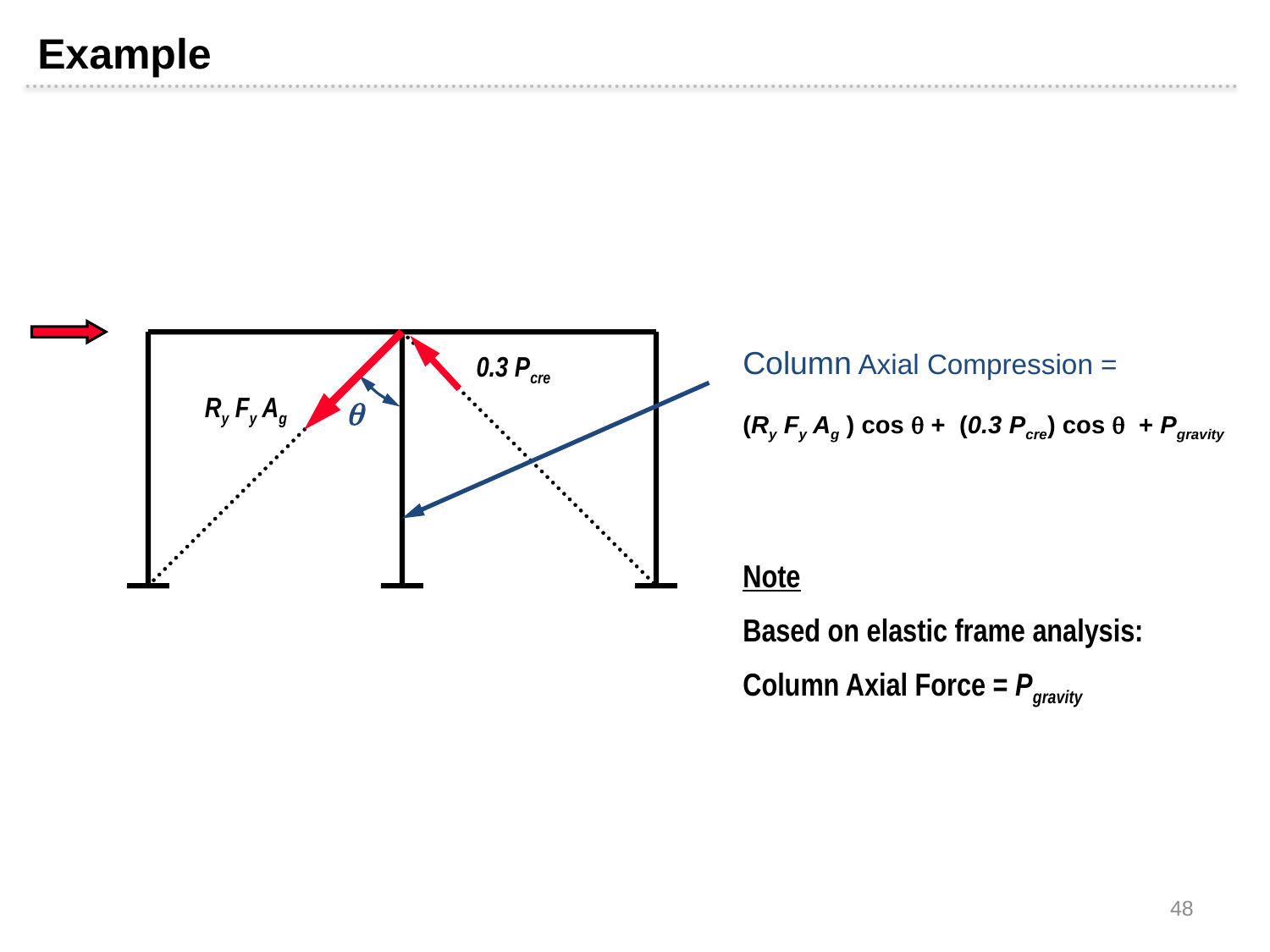

Example

Column Axial Compression =
(Ry Fy Ag ) cos θ +  (0.3 Pcre) cos θ  + Pgravity
0.3 Pcre
Ry Fy Ag

θ
Note
Based on elastic frame analysis:
Column Axial Force = Pgravity

48